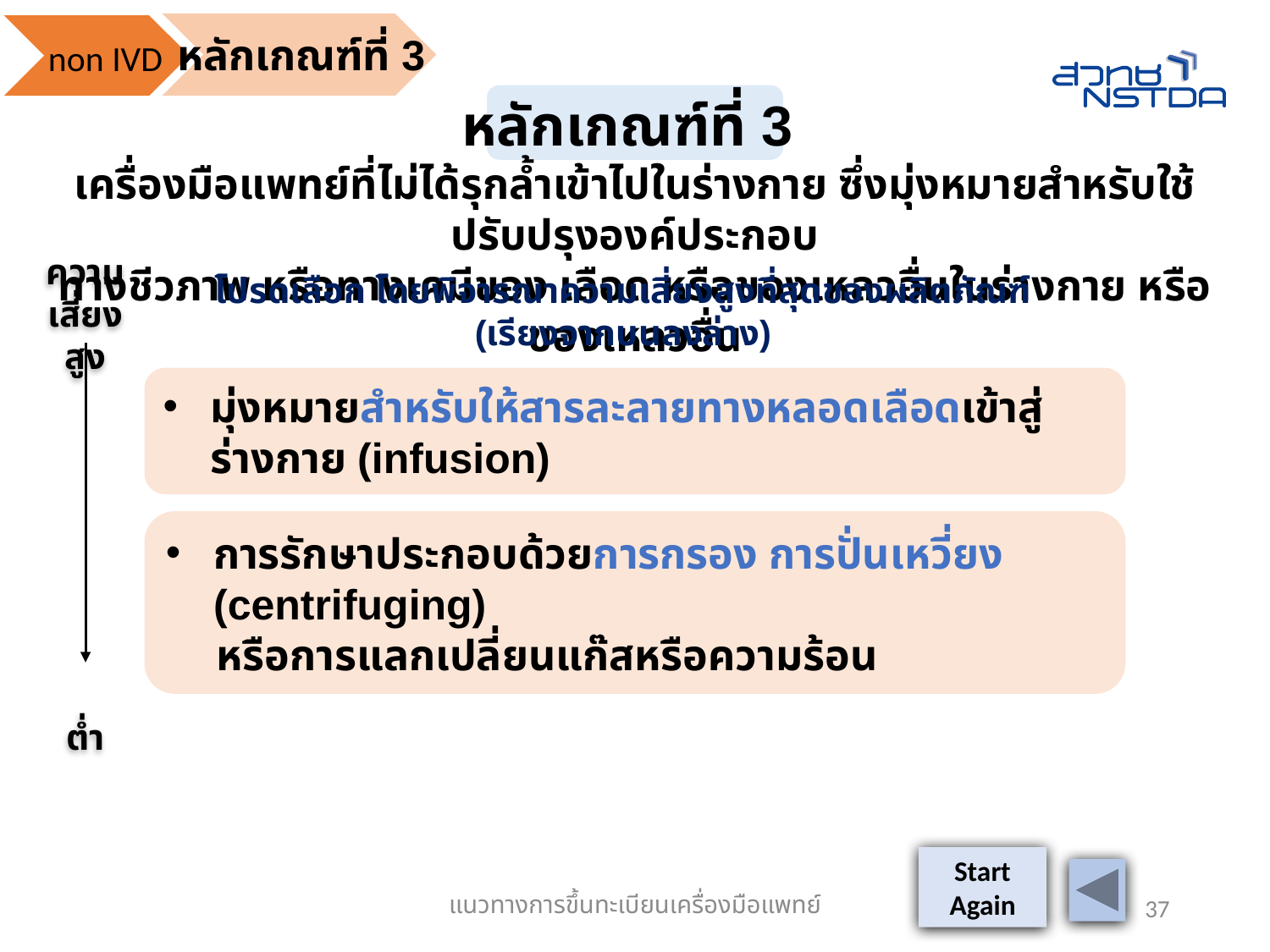

หลักเกณฑ์ที่ 3
non IVD
หลักเกณฑ์ที่ 3
เครื่องมือแพทย์ที่ไม่ได้รุกล้ำเข้าไปในร่างกาย ซึ่งมุ่งหมายสำหรับใช้ปรับปรุงองค์ประกอบ
ทางชีวภาพ หรือทางเคมีของ เลือด หรือของเหลวอื่นในร่างกาย หรือของเหลวอื่น

ความเสี่ยง
สูง

ต่ำ
โปรดเลือก โดยพิจารณาความเสี่ยงสูงที่สุดของผลิตภัณฑ์ (เรียงจากบนลงล่าง)
มุ่งหมายสำหรับให้สารละลายทางหลอดเลือดเข้าสู่ร่างกาย (infusion)
การรักษาประกอบด้วยการกรอง การปั่นเหวี่ยง (centrifuging)
หรือการแลกเปลี่ยนแก๊สหรือความร้อน
Start
Again

แนวทางการขึ้นทะเบียนเครื่องมือแพทย์
37